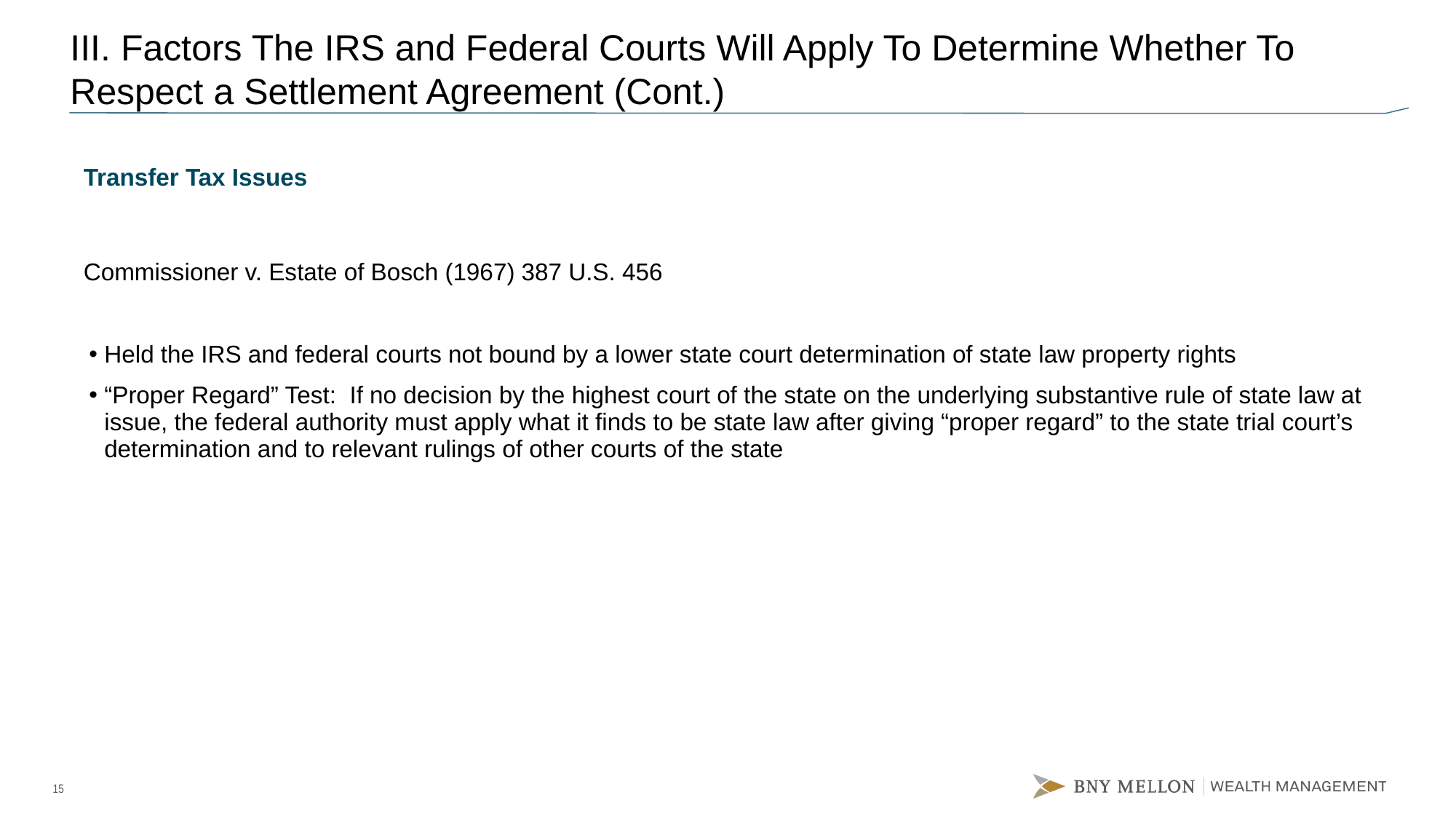

# III. Factors The IRS and Federal Courts Will Apply To Determine Whether To Respect a Settlement Agreement (Cont.)
Transfer Tax Issues

Commissioner v. Estate of Bosch (1967) 387 U.S. 456

Held the IRS and federal courts not bound by a lower state court determination of state law property rights
“Proper Regard” Test:  If no decision by the highest court of the state on the underlying substantive rule of state law at issue, the federal authority must apply what it finds to be state law after giving “proper regard” to the state trial court’s determination and to relevant rulings of other courts of the state